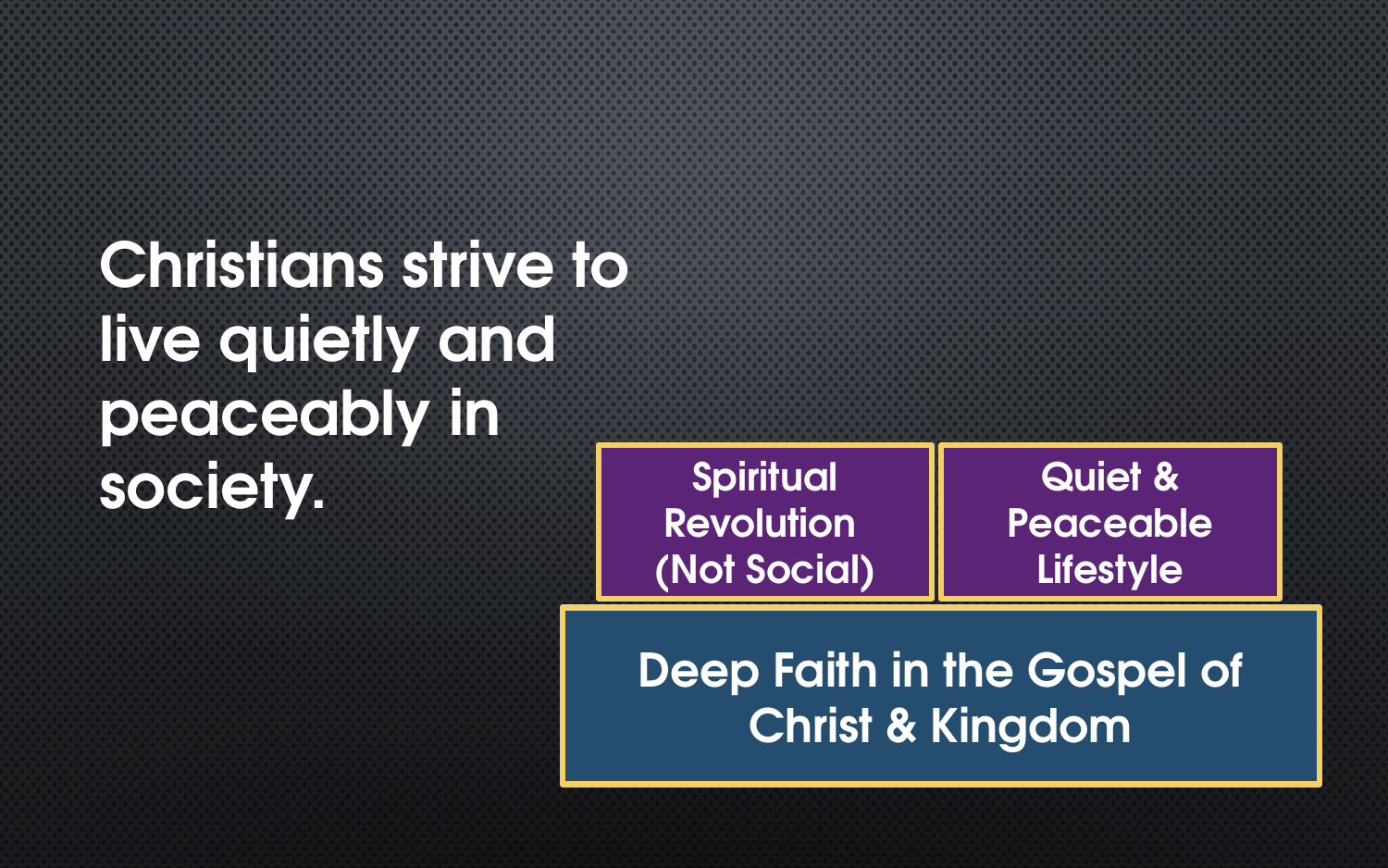

Christians strive to live quietly and peaceably in society.
Quiet & Peaceable Lifestyle
Spiritual Revolution
(Not Social)
Deep Faith in the Gospel of Christ & Kingdom